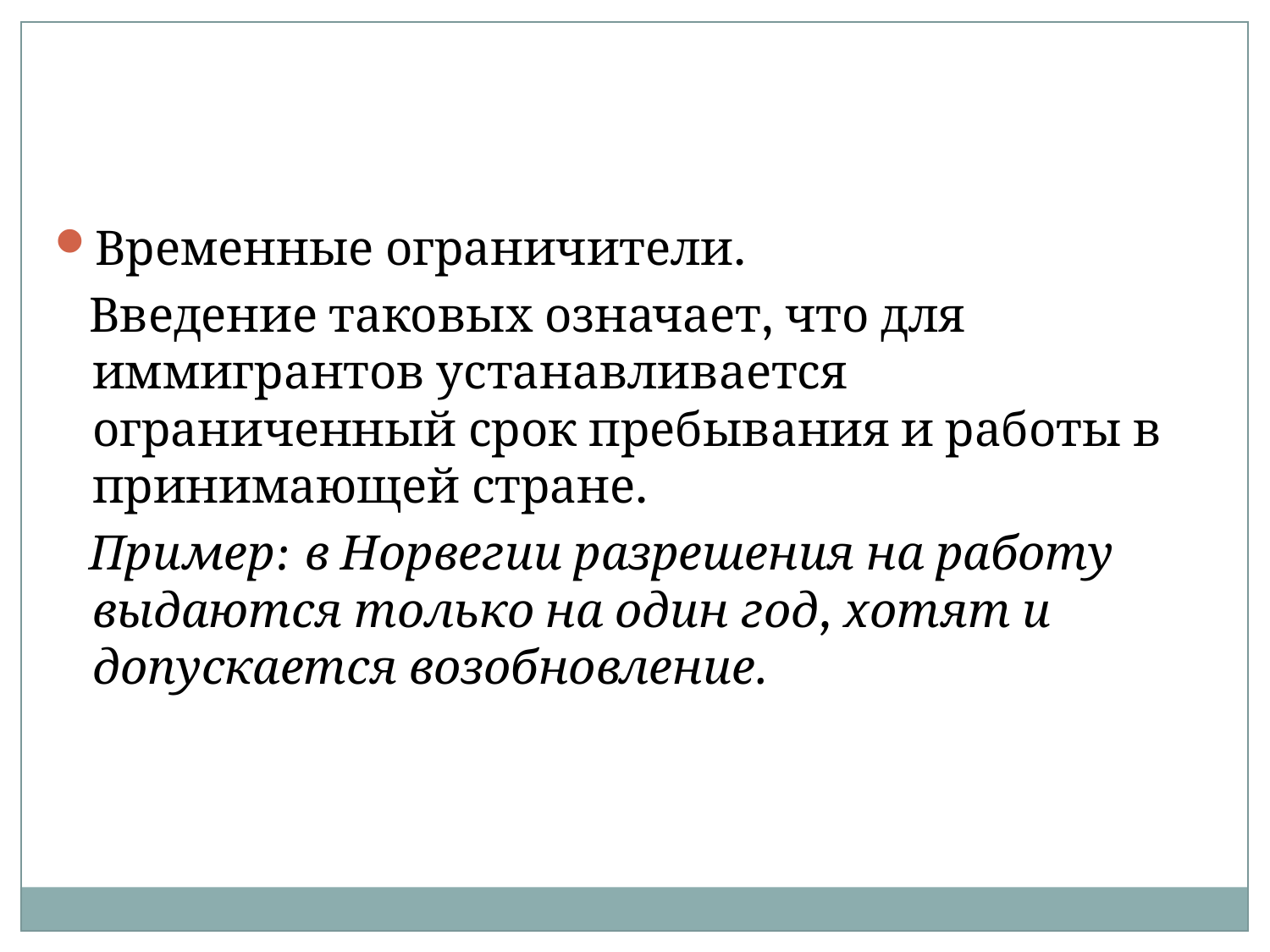

Временные ограничители.
   Введение таковых означает, что для иммигрантов устанавливается ограниченный срок пребывания и работы в принимающей стране.
   Пример: в Норвегии разрешения на работу выдаются только на один год, хотят и допускается возобновление.